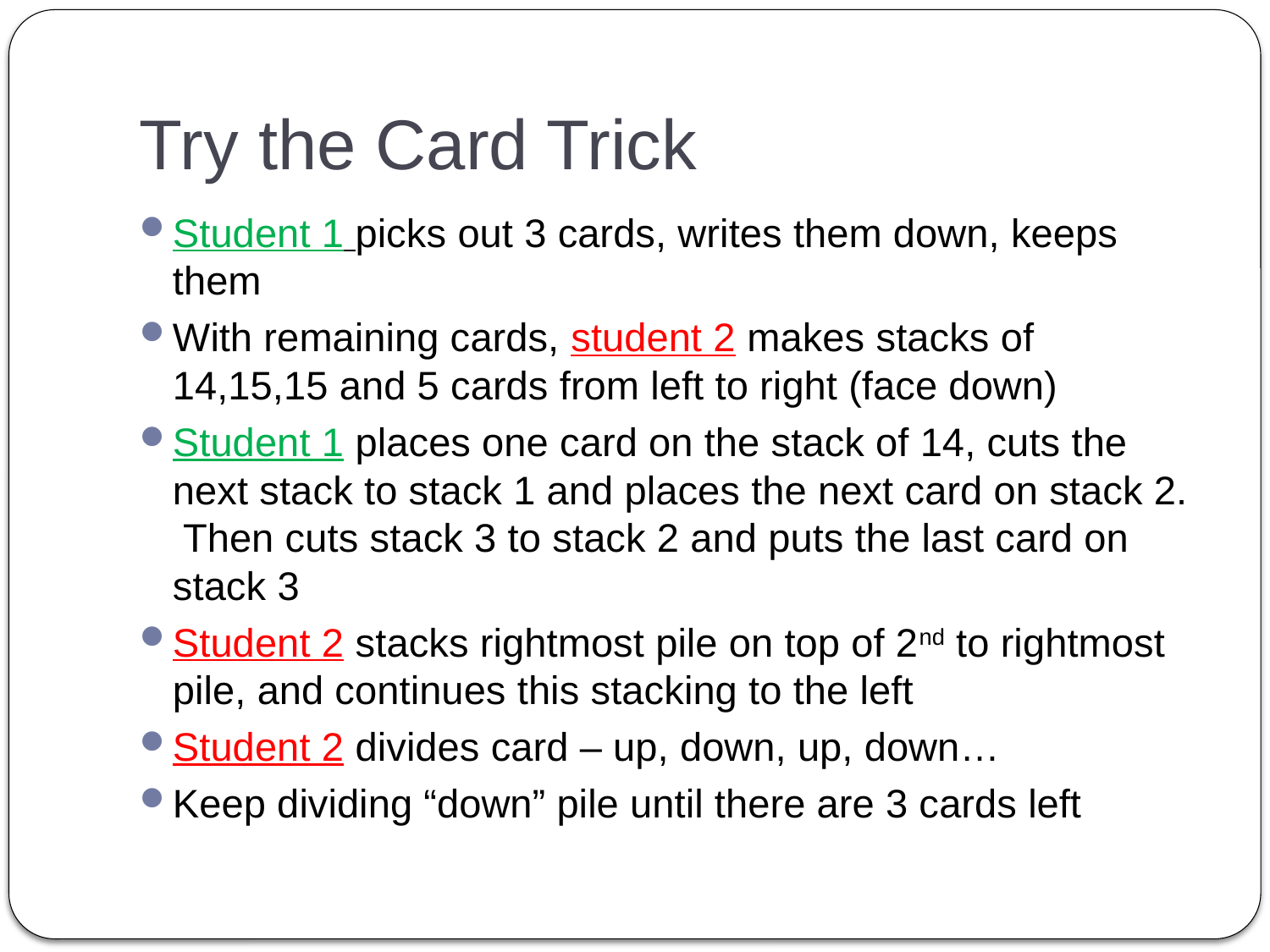

# Try the Card Trick
Student 1 picks out 3 cards, writes them down, keeps them
With remaining cards, student 2 makes stacks of 14,15,15 and 5 cards from left to right (face down)
Student 1 places one card on the stack of 14, cuts the next stack to stack 1 and places the next card on stack 2.  Then cuts stack 3 to stack 2 and puts the last card on stack 3
Student 2 stacks rightmost pile on top of 2nd to rightmost pile, and continues this stacking to the left
Student 2 divides card – up, down, up, down…
Keep dividing “down” pile until there are 3 cards left